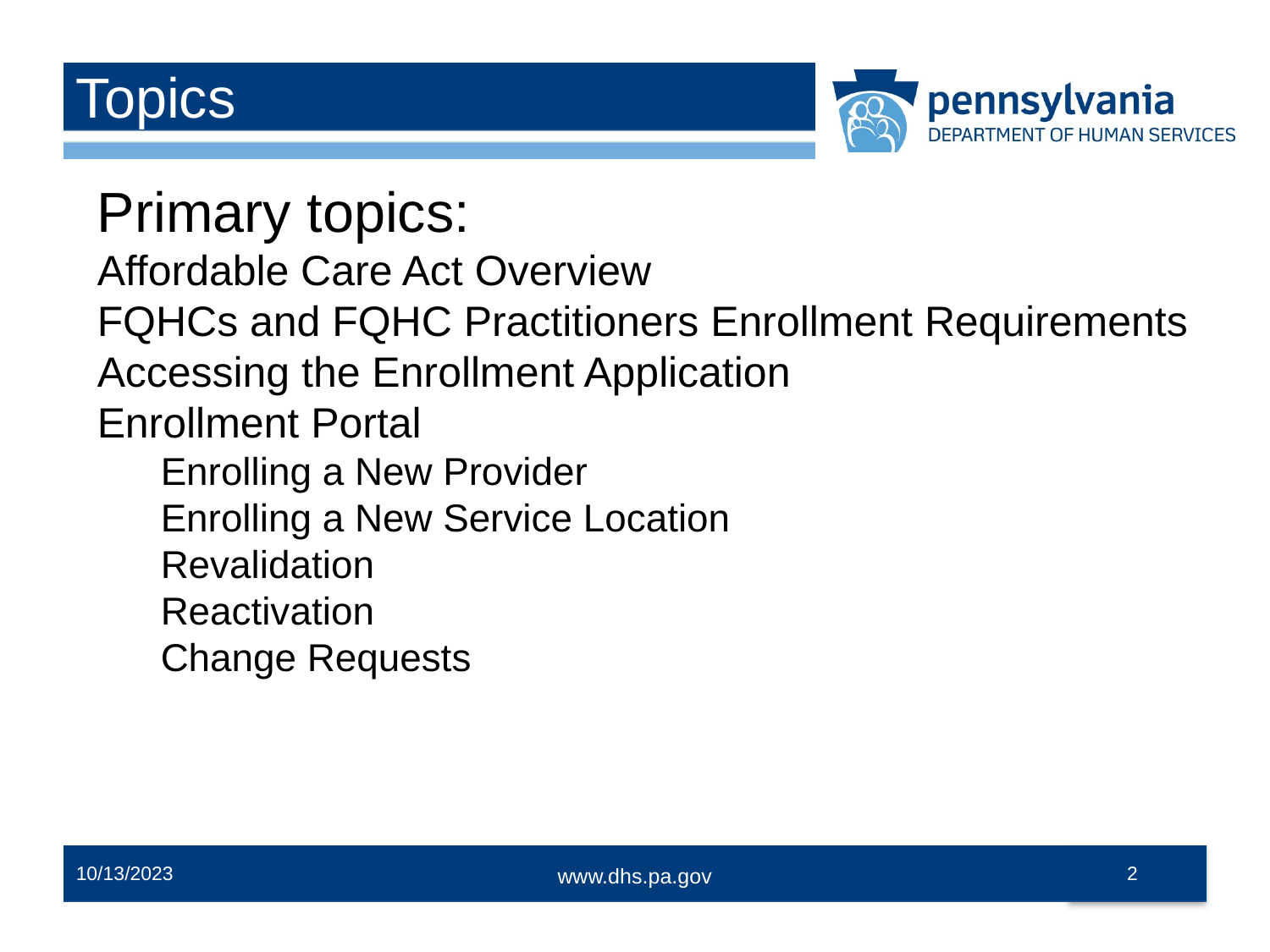

Topics
Primary topics:
Affordable Care Act Overview
FQHCs and FQHC Practitioners Enrollment Requirements
Accessing the Enrollment Application
Enrollment Portal
Enrolling a New Provider
Enrolling a New Service Location
Revalidation
Reactivation
Change Requests

10/13/2023
2